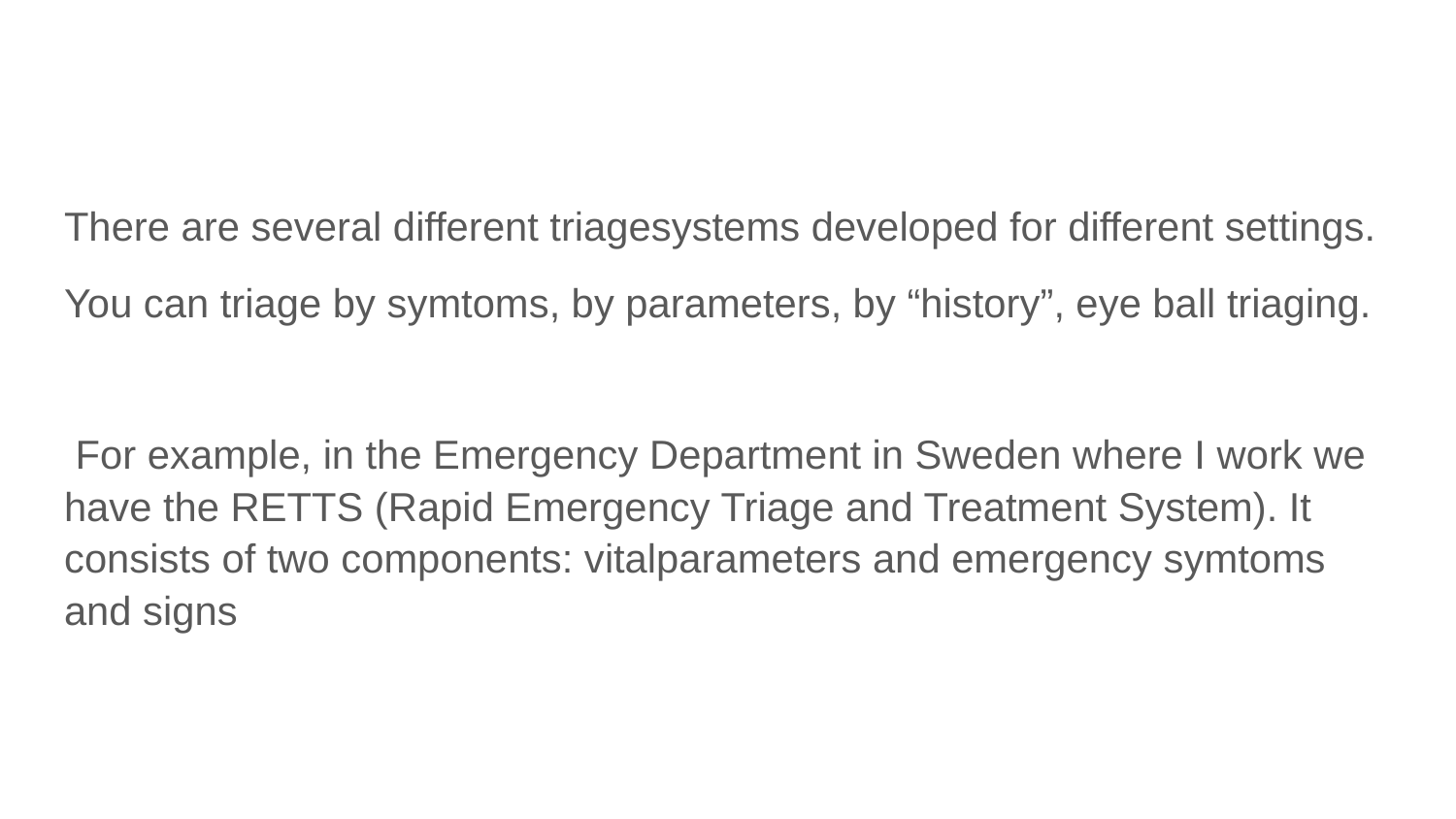

#
There are several different triagesystems developed for different settings.
You can triage by symtoms, by parameters, by “history”, eye ball triaging.

 For example, in the Emergency Department in Sweden where I work we have the RETTS (Rapid Emergency Triage and Treatment System). It consists of two components: vitalparameters and emergency symtoms and signs